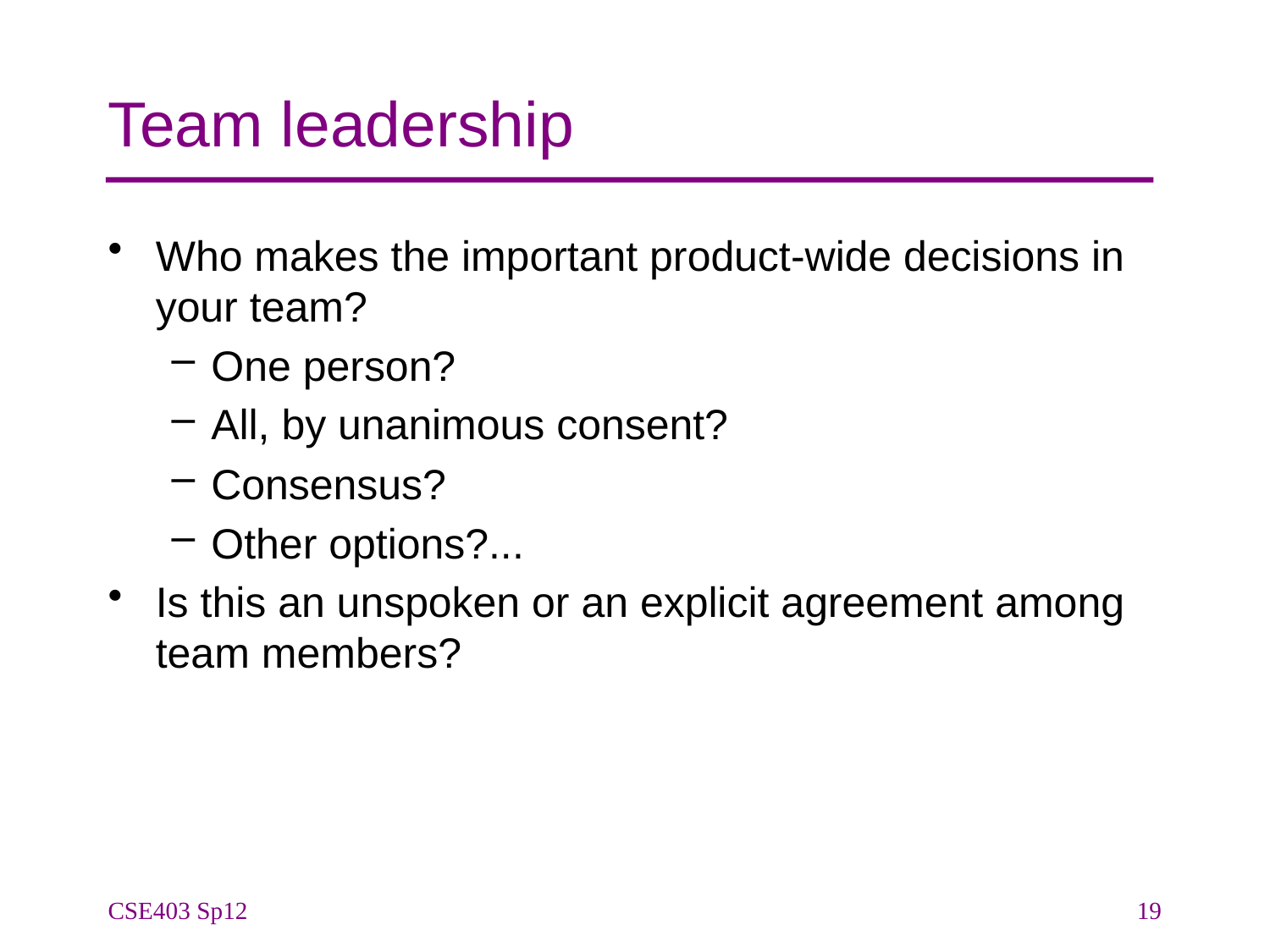

# Team leadership
Who makes the important product-wide decisions in your team?
One person?
All, by unanimous consent?
Consensus?
Other options?...
Is this an unspoken or an explicit agreement among team members?
CSE403 Sp12
19